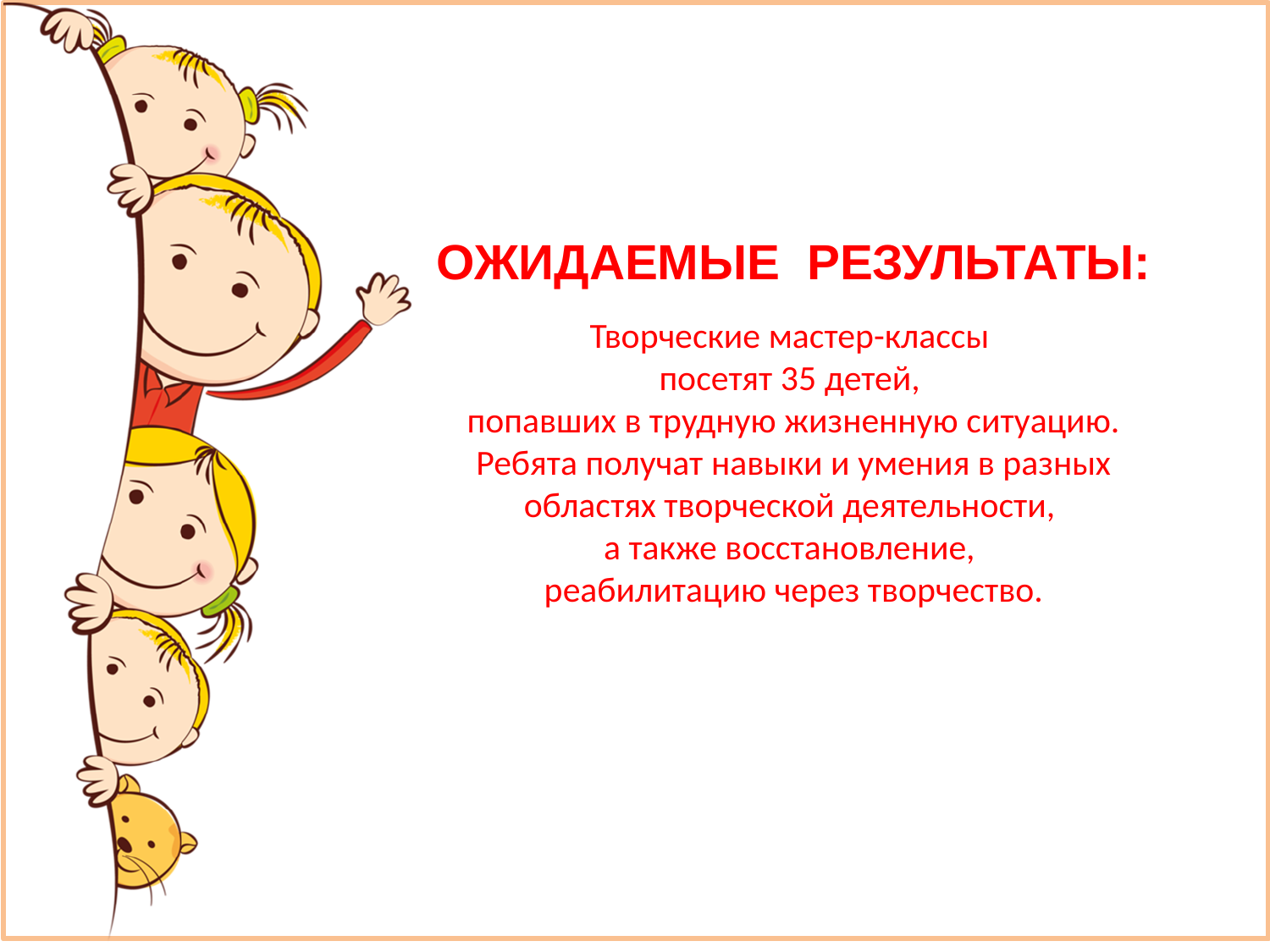

# ОЖИДАЕМЫЕ  РЕЗУЛЬТАТЫ: Творческие мастер-классы посетят 35 детей, попавших в трудную жизненную ситуацию. Ребята получат навыки и умения в разных областях творческой деятельности, а также восстановление, реабилитацию через творчество.